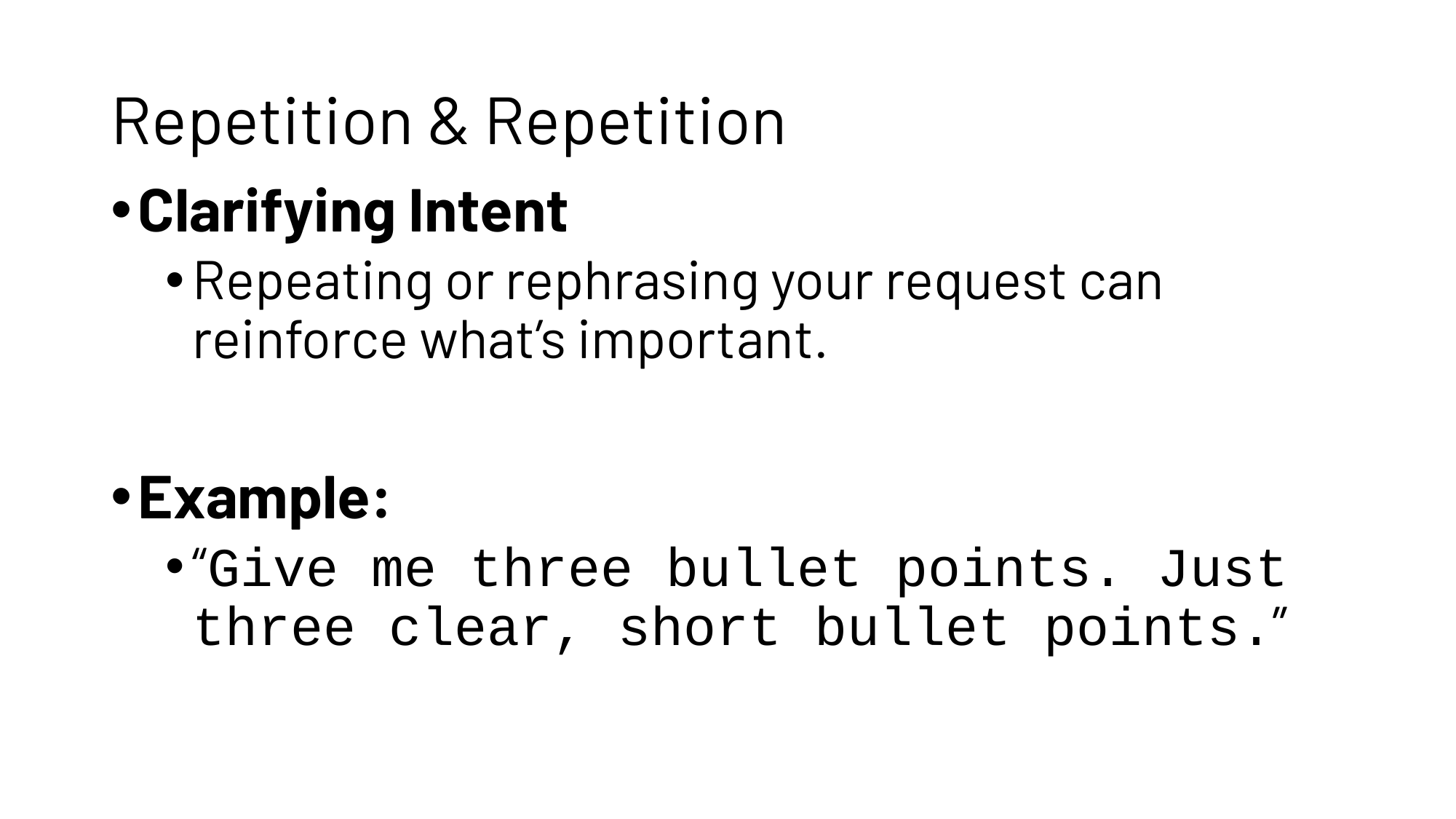

# Repetition & Repetition
Clarifying Intent
Repeating or rephrasing your request can reinforce what’s important.

Example:
“Give me three bullet points. Just three clear, short bullet points.”